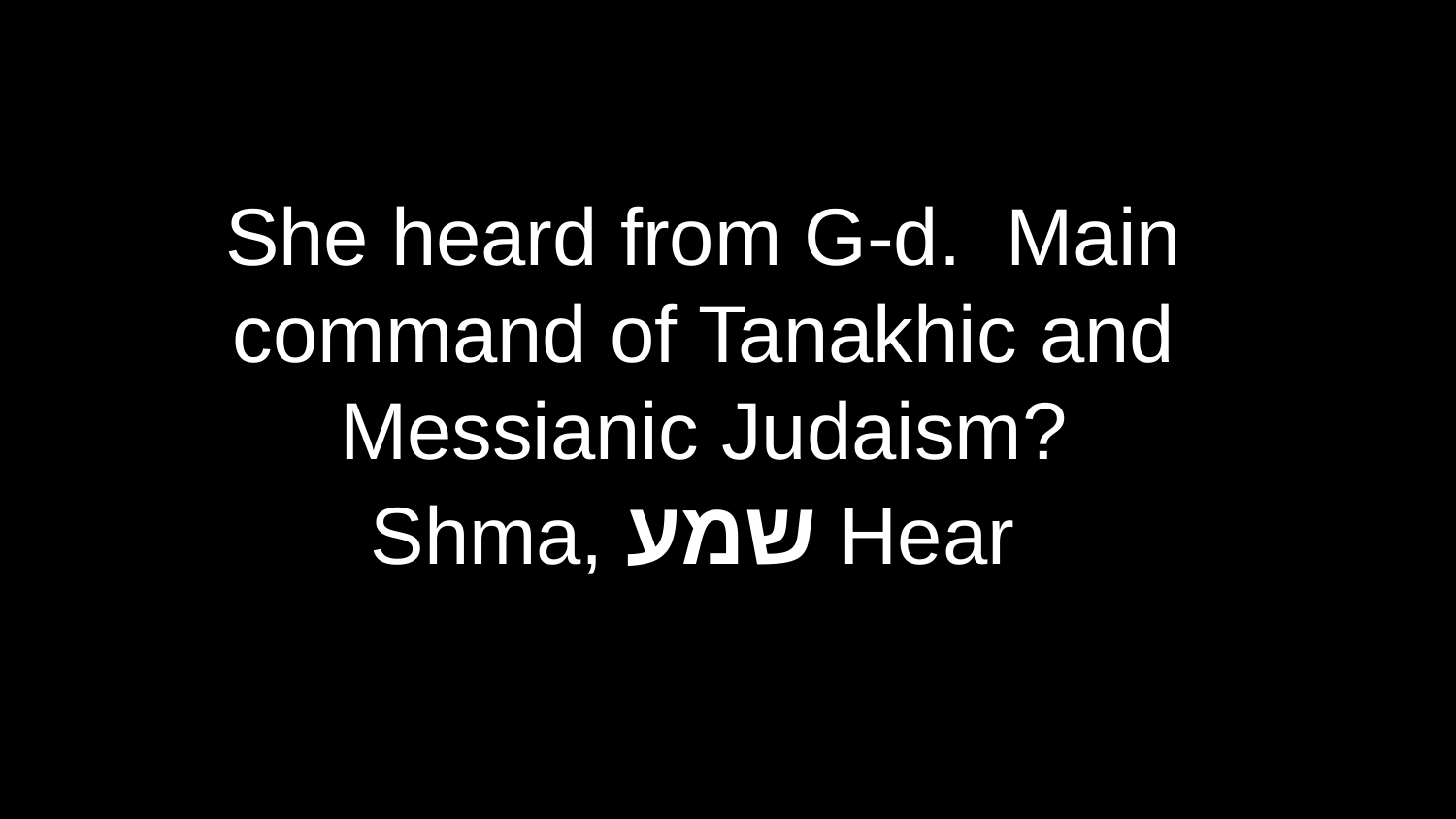

She heard from G-d.  Main command of Tanakhic and Messianic Judaism?
Shma, שמע Hear